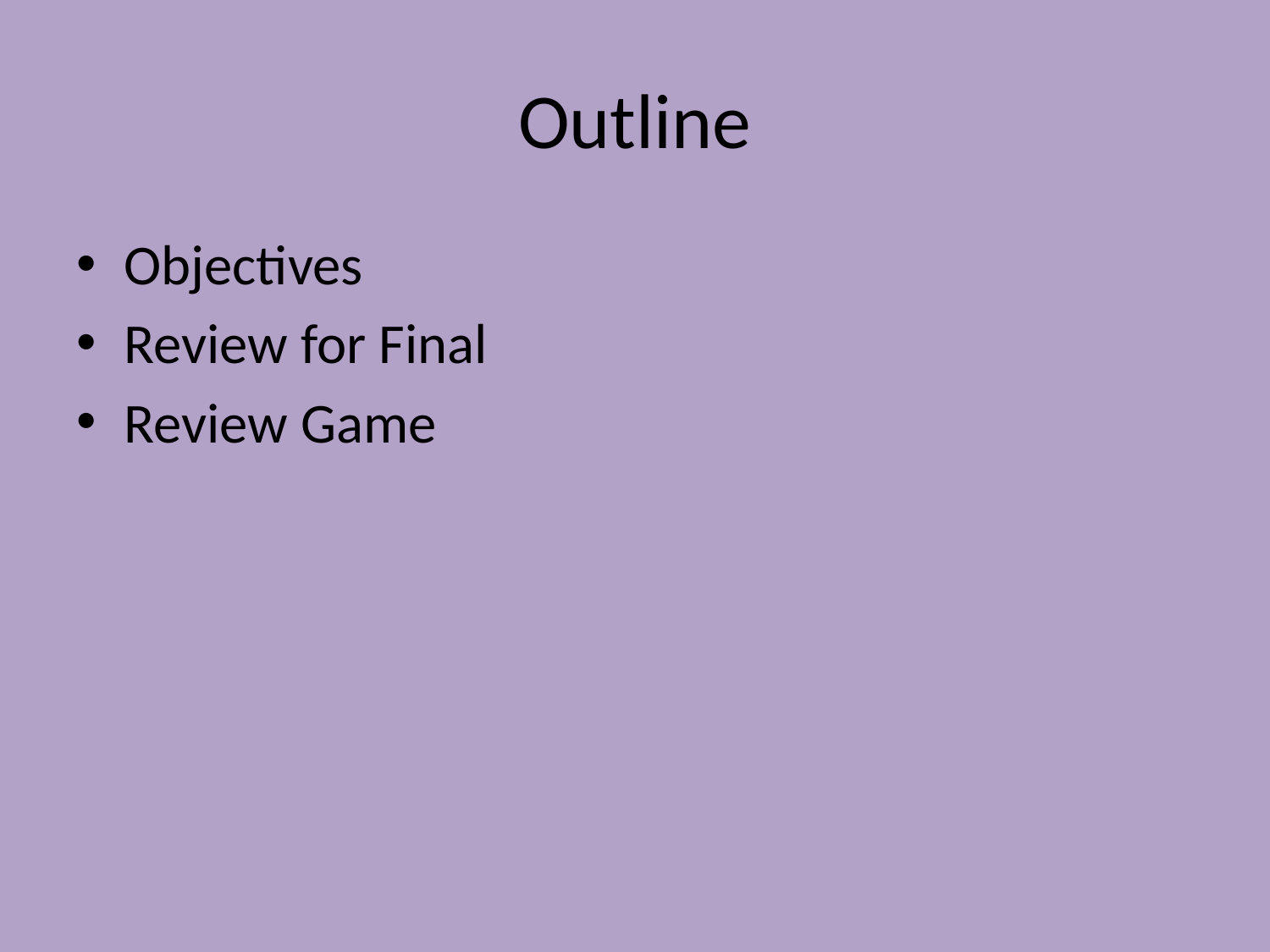

# Outline
Objectives
Review for Final
Review Game